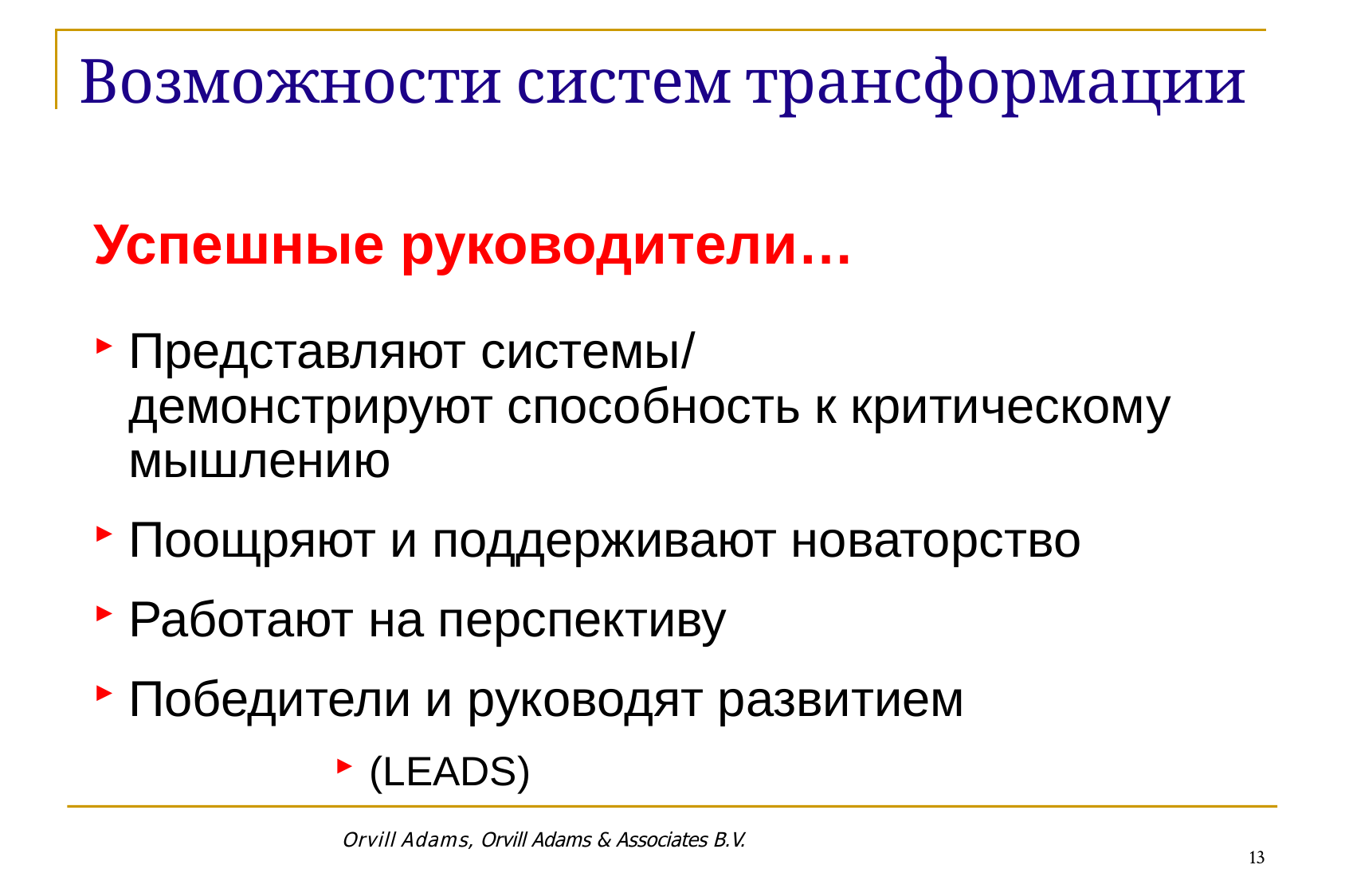

# Возможности систем трансформации
Успешные руководители…

Представляют системы/
демонстрируют способность к критическому мышлению
Поощряют и поддерживают новаторство
Работают на перспективу
Победители и руководят развитием
(LEADS)
13